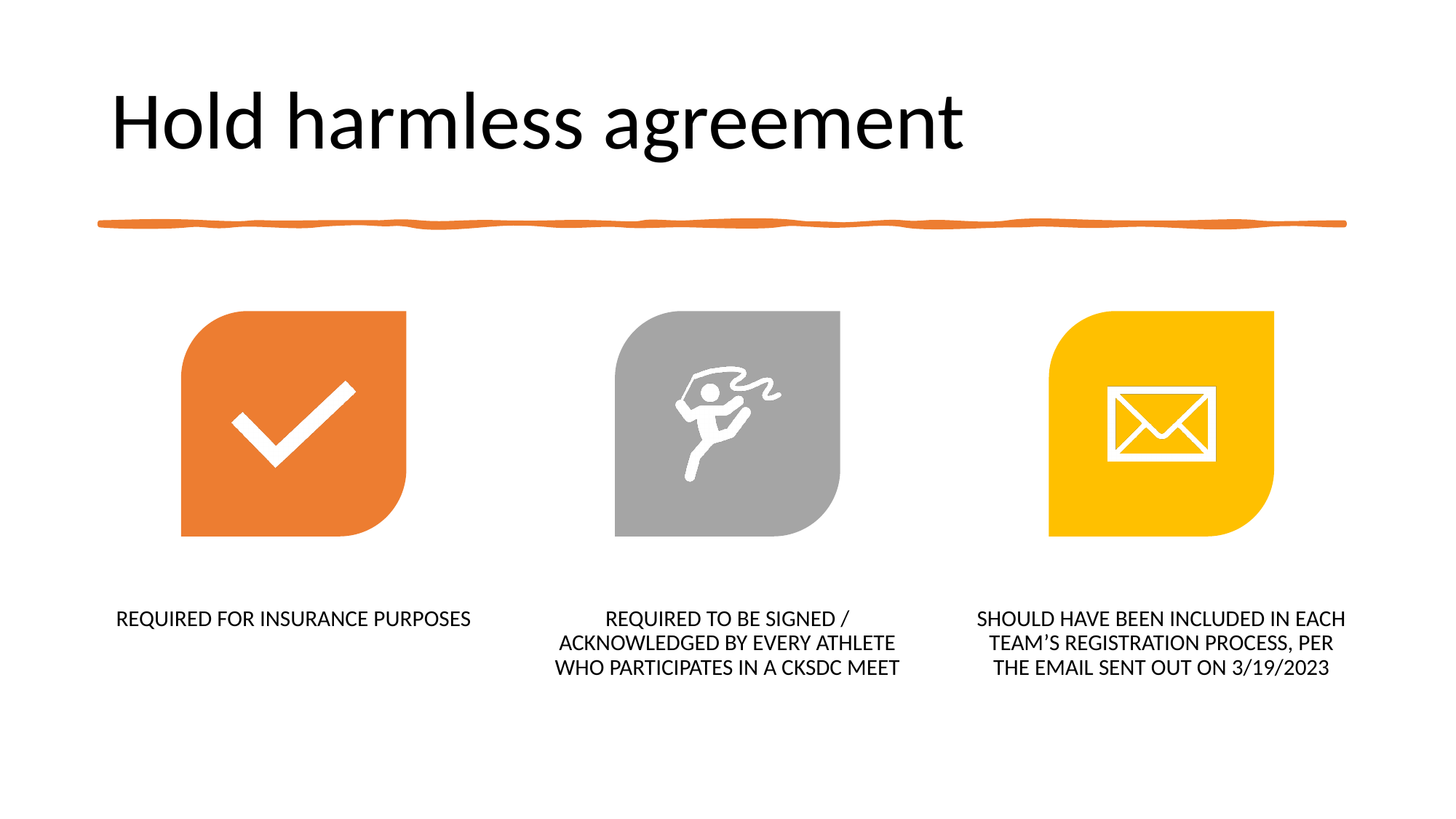

# Hold harmless agreement

Required for insurance purposes
Required to be signed / acknowledged by every athlete who participates in a CKSDC meet
Should have been included in each team’s registration process, per the email sent out on 3/19/2023